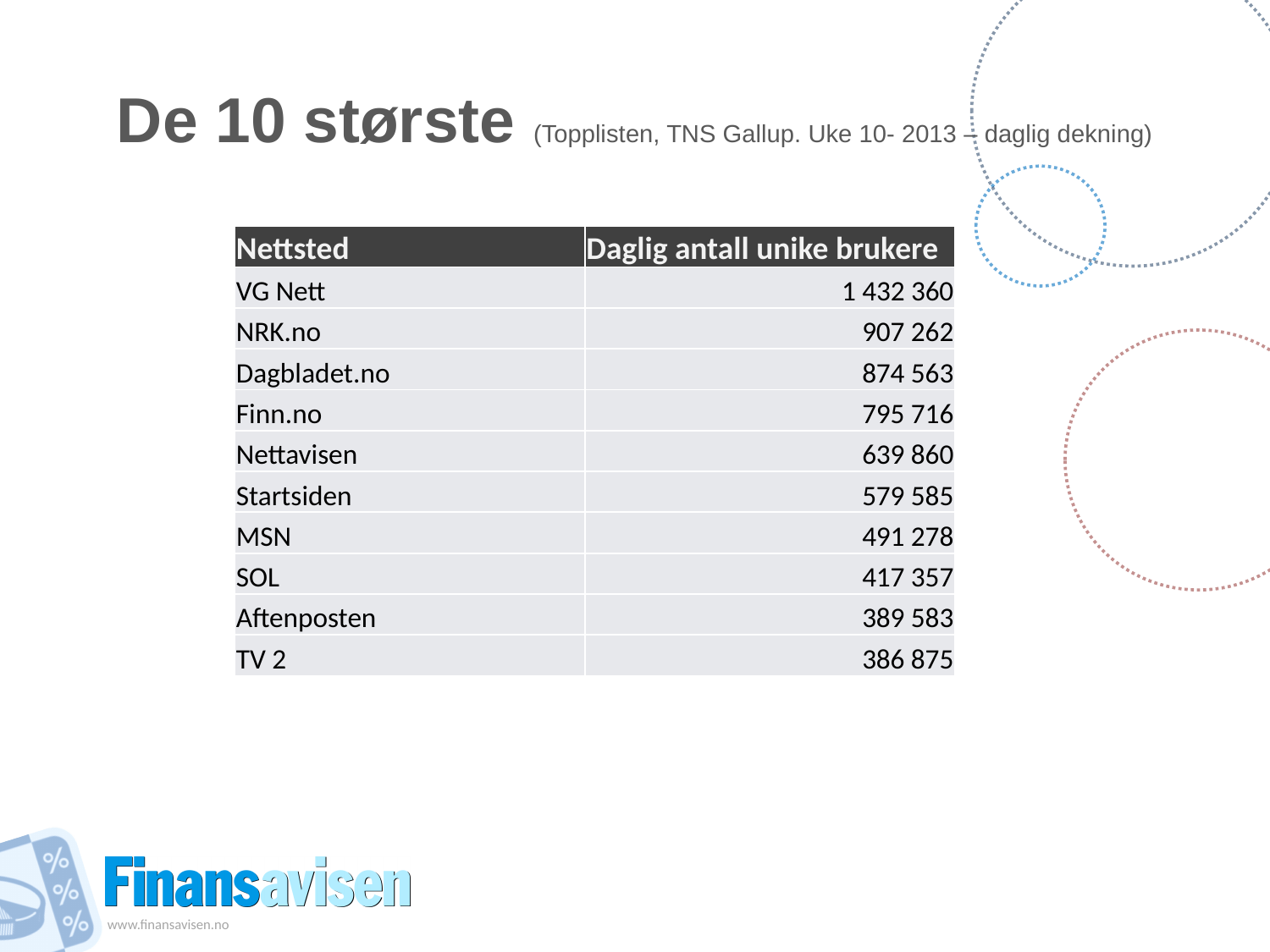

# De 10 største (Topplisten, TNS Gallup. Uke 10- 2013 – daglig dekning)
| Nettsted | Daglig antall unike brukere |
| --- | --- |
| VG Nett | 1 432 360 |
| NRK.no | 907 262 |
| Dagbladet.no | 874 563 |
| Finn.no | 795 716 |
| Nettavisen | 639 860 |
| Startsiden | 579 585 |
| MSN | 491 278 |
| SOL | 417 357 |
| Aftenposten | 389 583 |
| TV 2 | 386 875 |